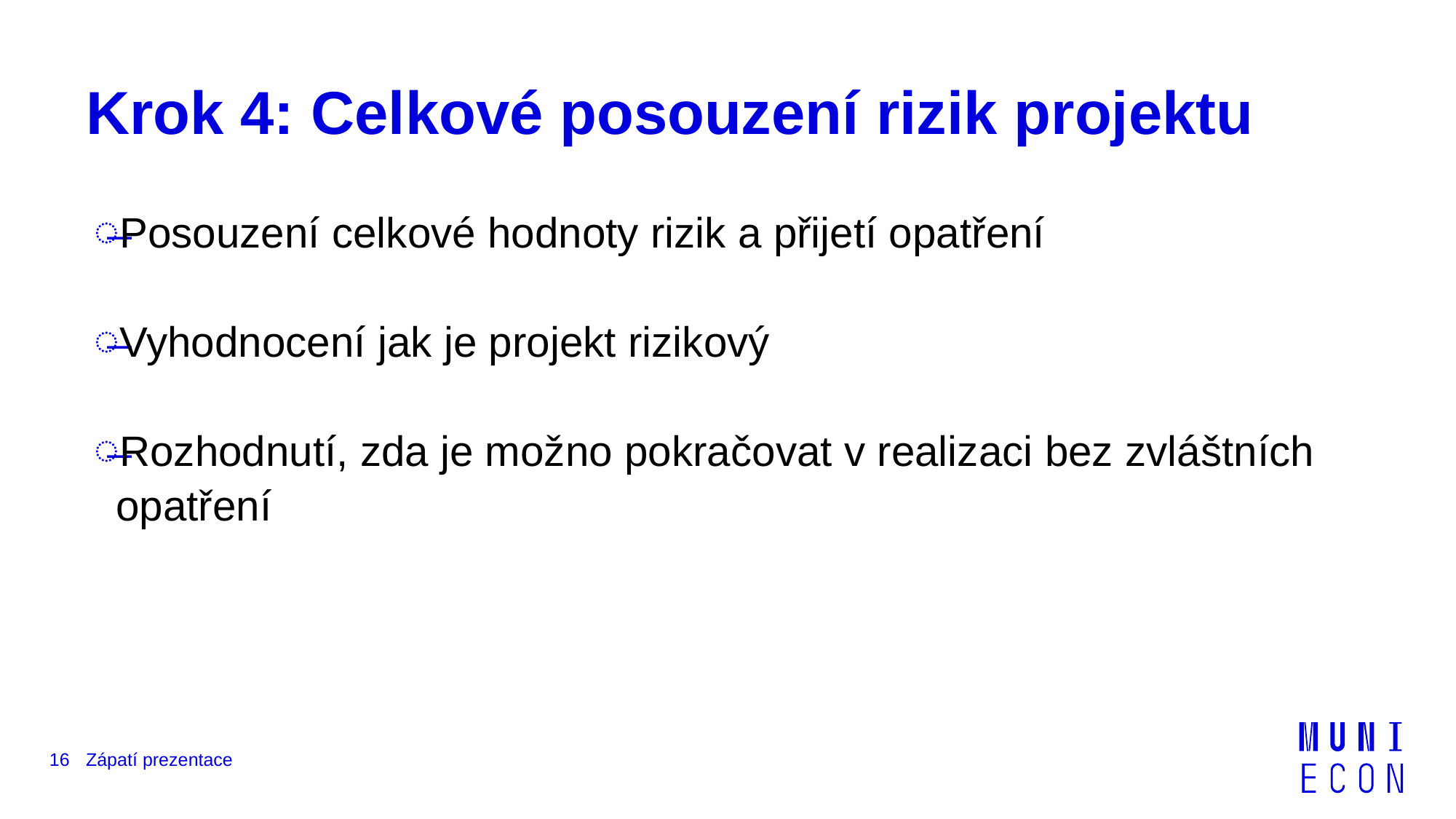

# Krok 4: Celkové posouzení rizik projektu
Posouzení celkové hodnoty rizik a přijetí opatření

Vyhodnocení jak je projekt rizikový

Rozhodnutí, zda je možno pokračovat v realizaci bez zvláštních opatření

16
Zápatí prezentace